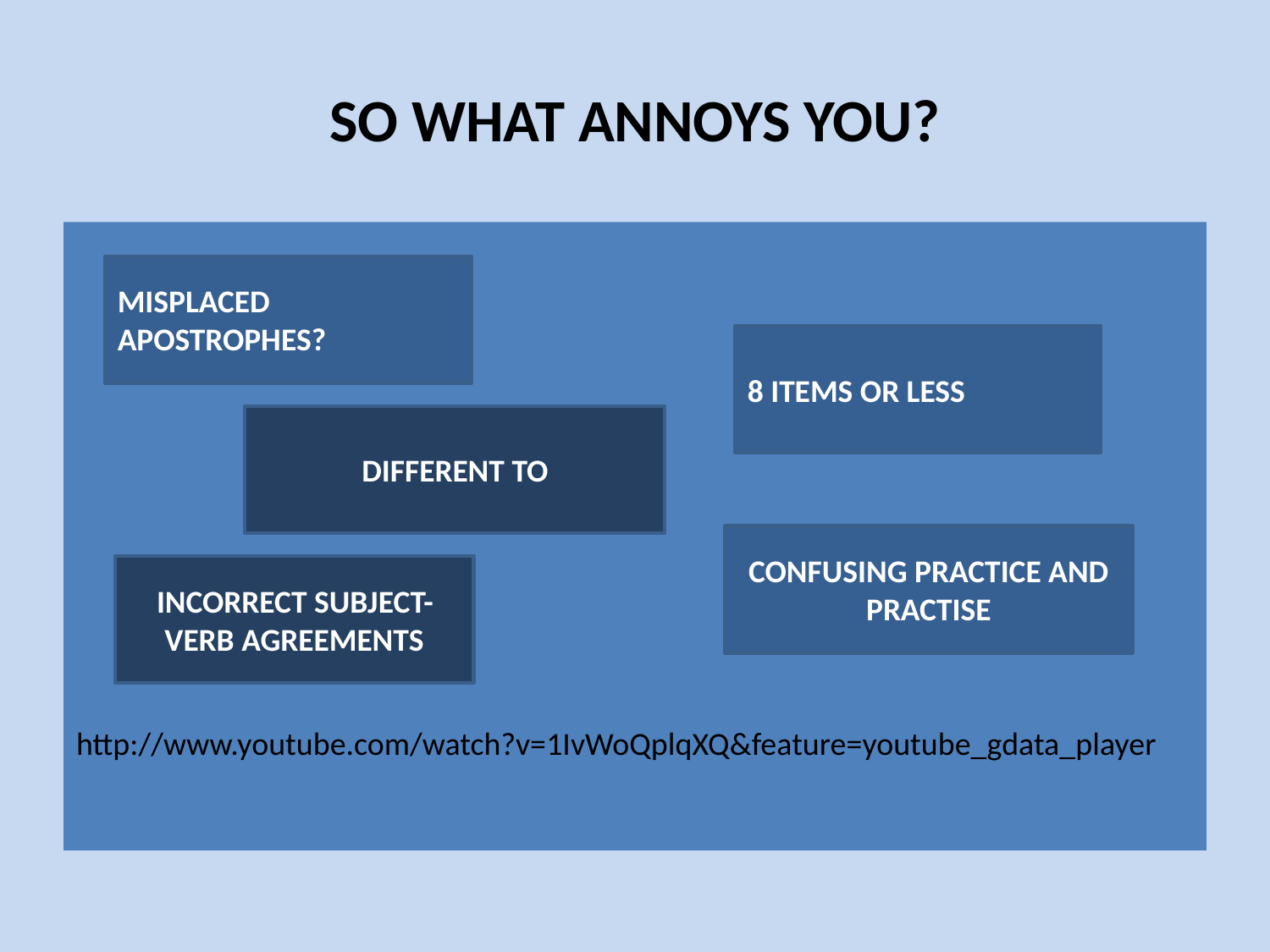

# SO WHAT ANNOYS YOU?

http://www.youtube.com/watch?v=1IvWoQplqXQ&feature=youtube_gdata_player
MISPLACED APOSTROPHES?
8 ITEMS OR LESS
DIFFERENT TO
CONFUSING PRACTICE AND PRACTISE
INCORRECT SUBJECT-VERB AGREEMENTS